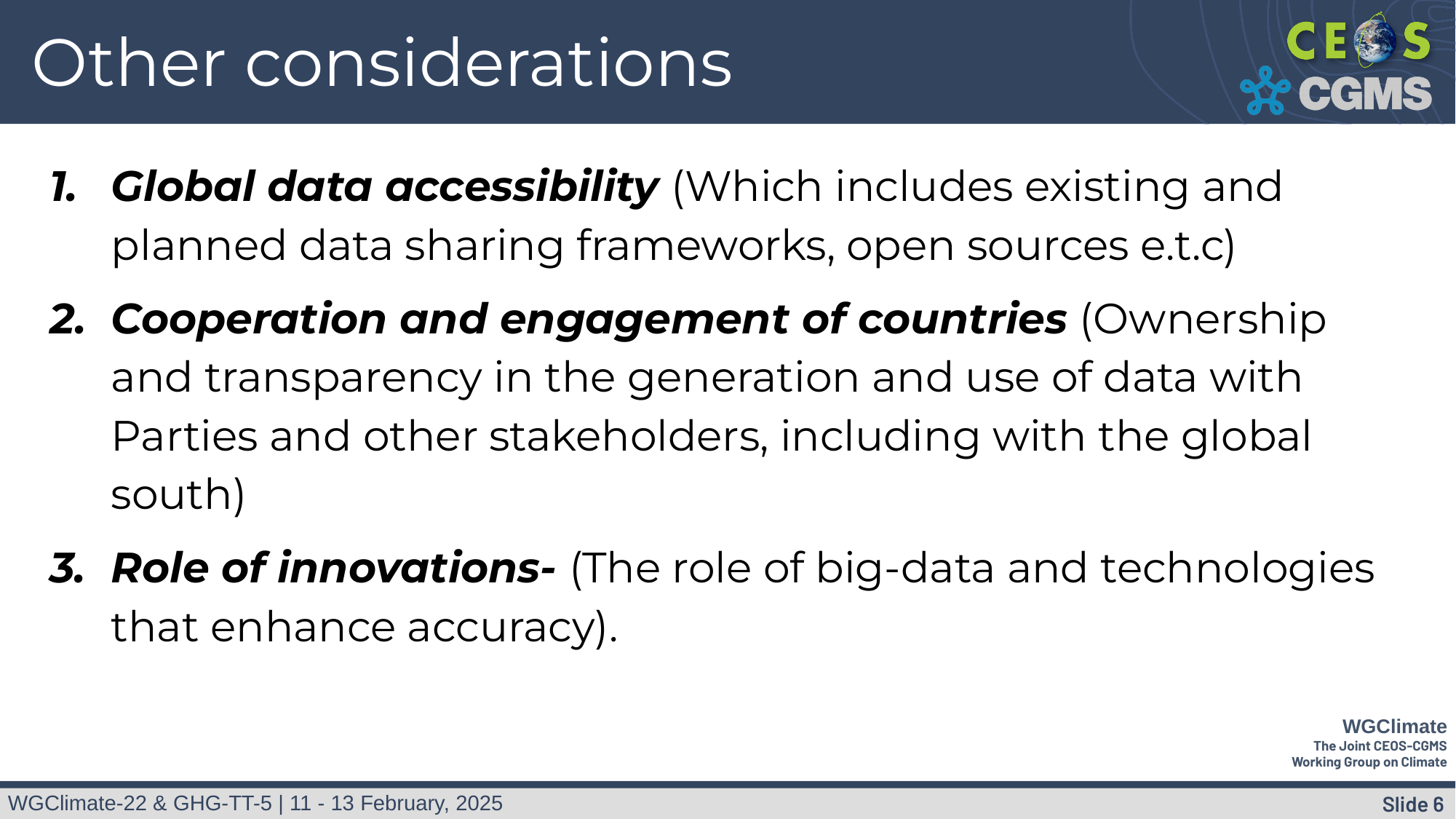

# Other considerations
Global data accessibility (Which includes existing and planned data sharing frameworks, open sources e.t.c)
Cooperation and engagement of countries (Ownership and transparency in the generation and use of data with Parties and other stakeholders, including with the global south)
Role of innovations- (The role of big-data and technologies that enhance accuracy).